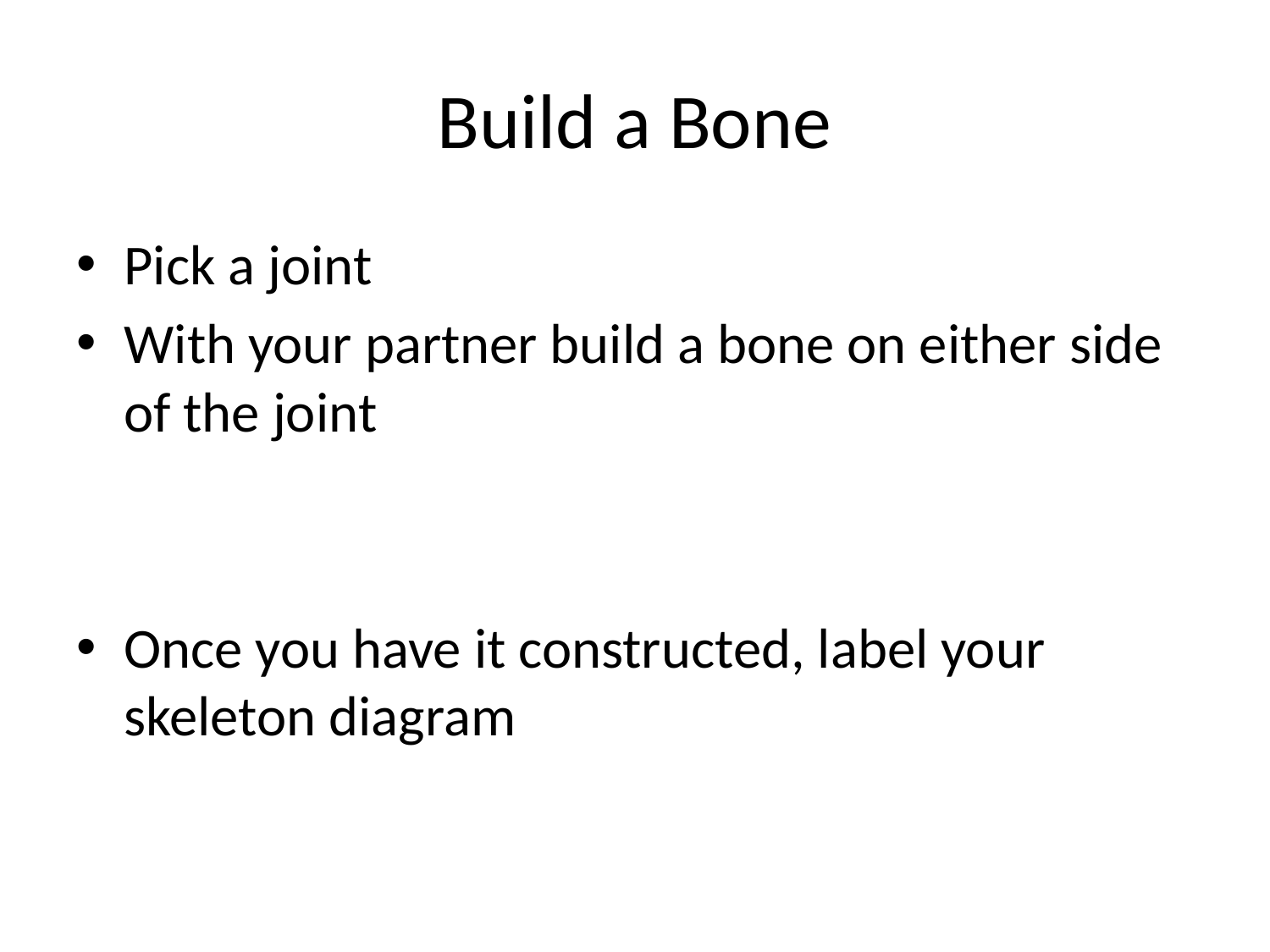

# Build a Bone
Pick a joint
With your partner build a bone on either side of the joint

Once you have it constructed, label your skeleton diagram